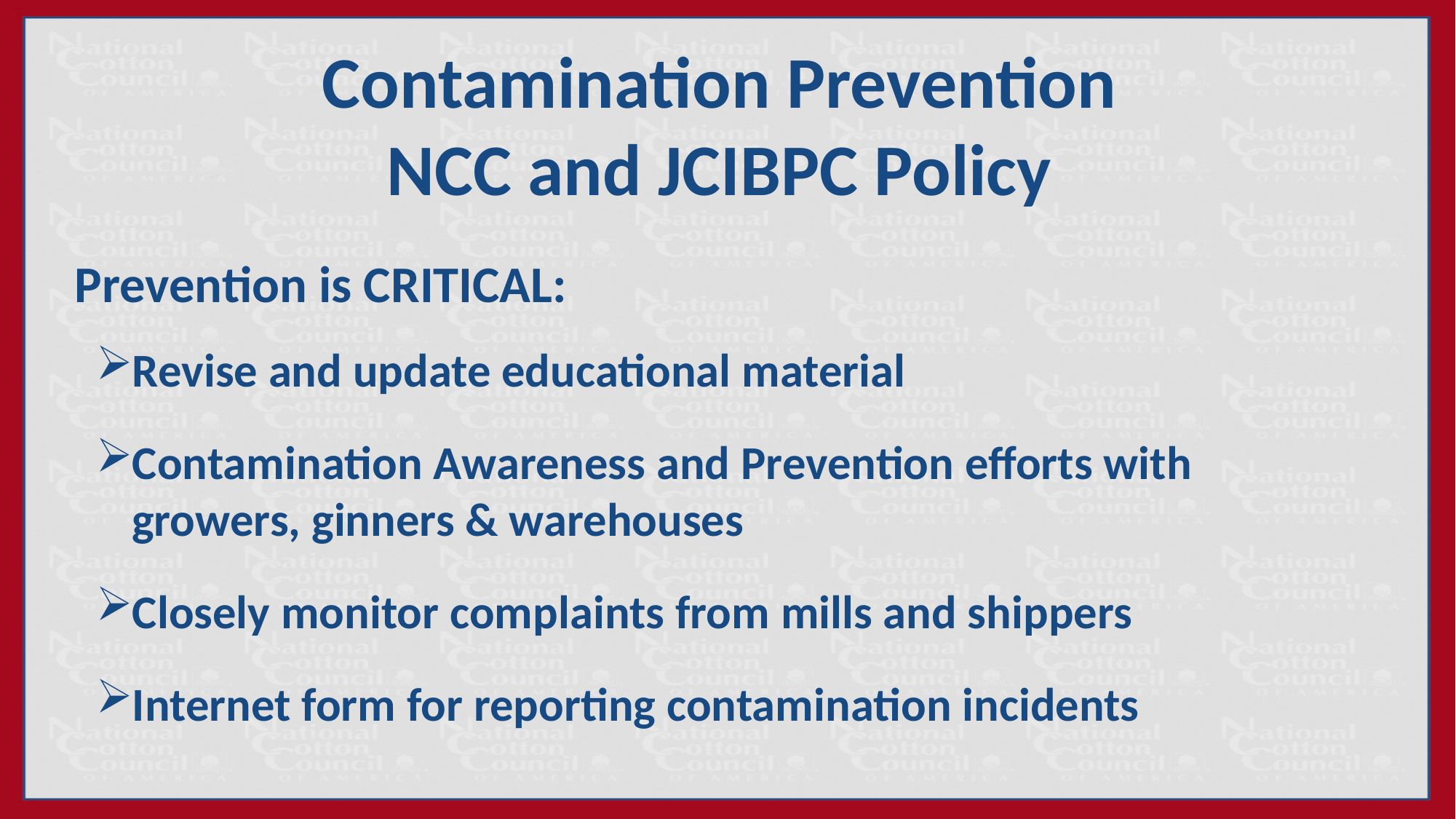

# Contamination Prevention NCC and JCIBPC Policy
Prevention is CRITICAL:
Revise and update educational material
Contamination Awareness and Prevention efforts with growers, ginners & warehouses
Closely monitor complaints from mills and shippers
Internet form for reporting contamination incidents